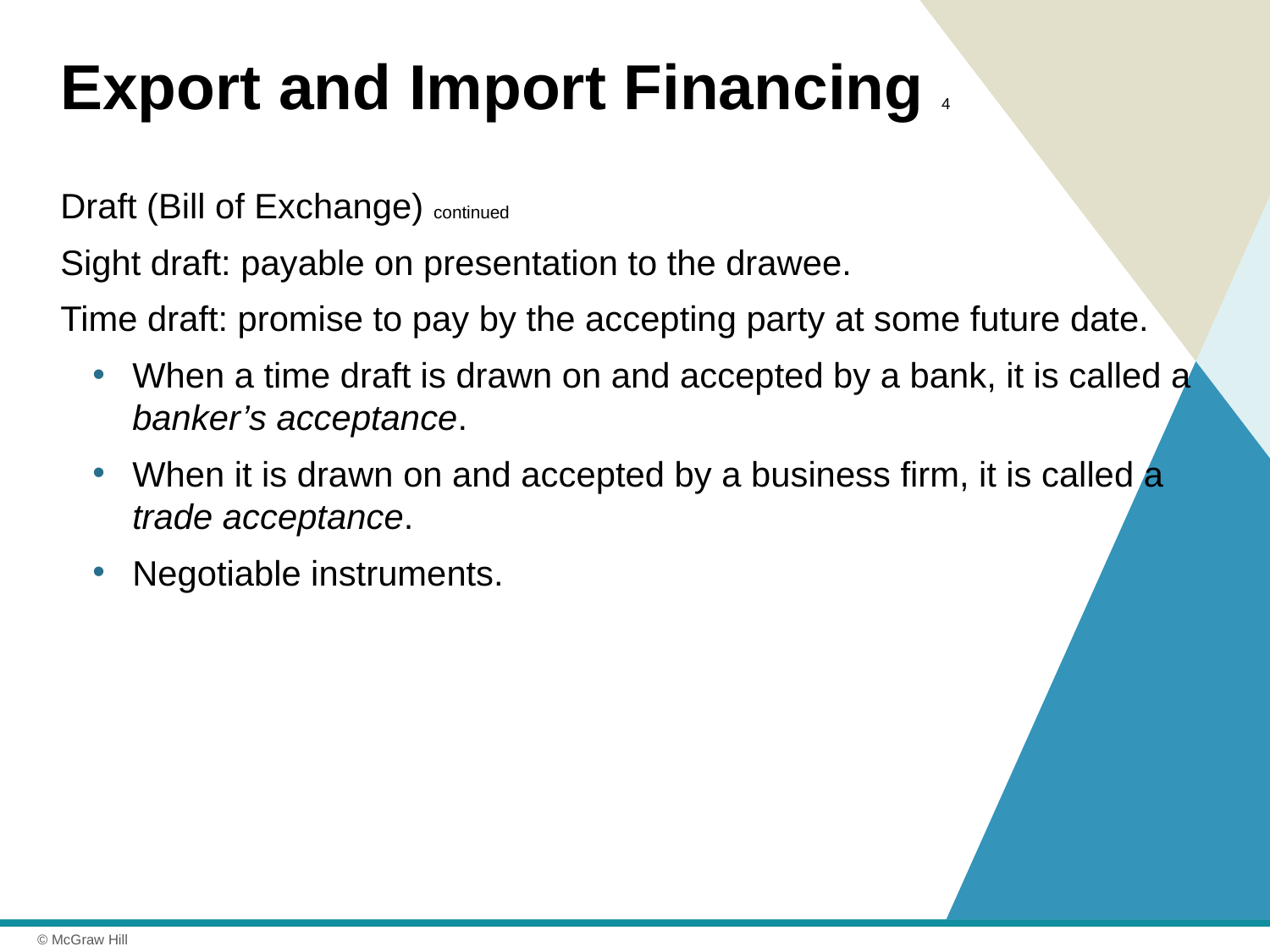

# Export and Import Financing 4
Draft (Bill of Exchange) continued
Sight draft: payable on presentation to the drawee.
Time draft: promise to pay by the accepting party at some future date.
When a time draft is drawn on and accepted by a bank, it is called a banker’s acceptance.
When it is drawn on and accepted by a business firm, it is called a trade acceptance.
Negotiable instruments.